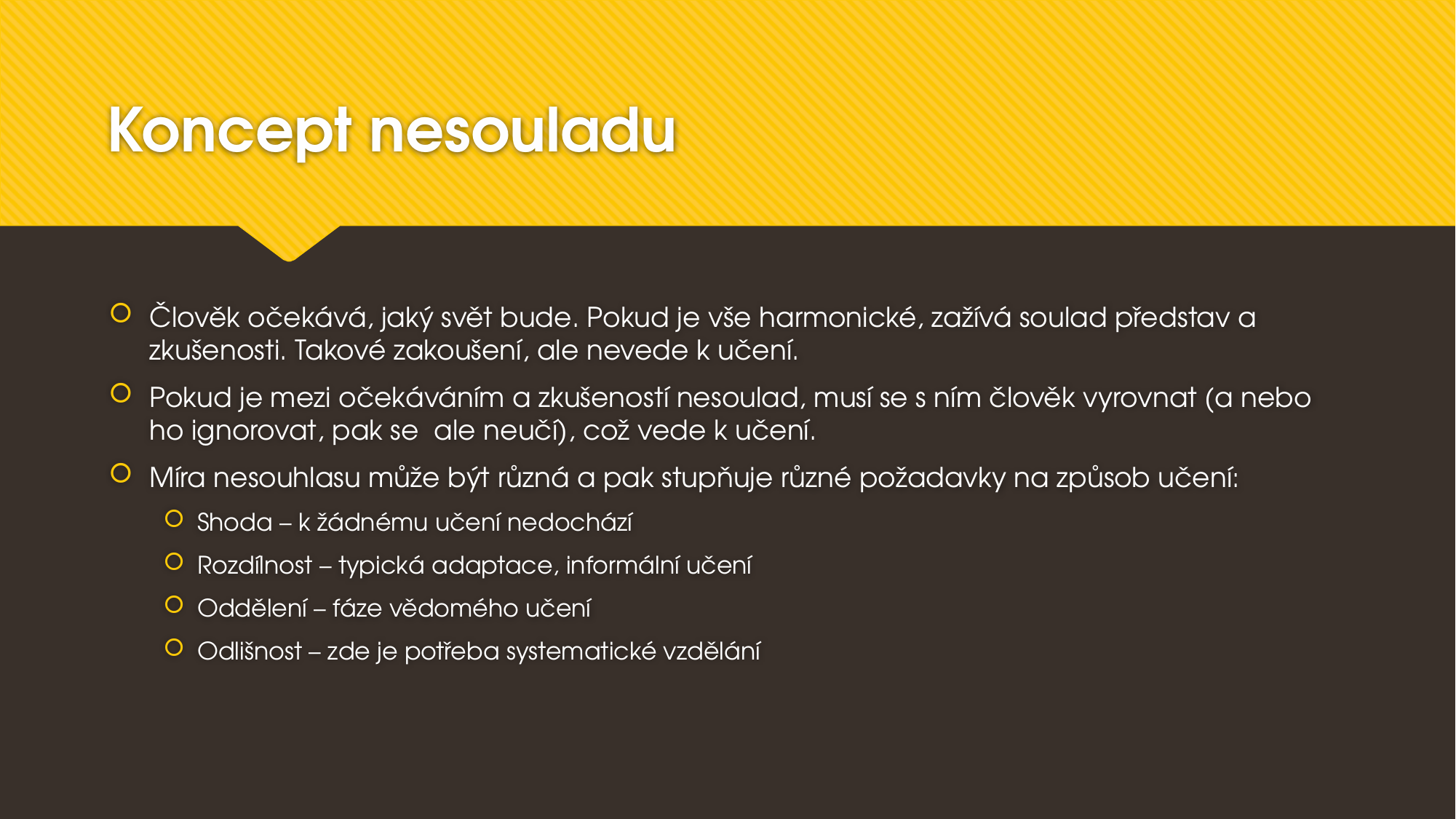

# Koncept nesouladu
Člověk očekává, jaký svět bude. Pokud je vše harmonické, zažívá soulad představ a zkušenosti. Takové zakoušení, ale nevede k učení.
Pokud je mezi očekáváním a zkušeností nesoulad, musí se s ním člověk vyrovnat (a nebo ho ignorovat, pak se  ale neučí), což vede k učení.
Míra nesouhlasu může být různá a pak stupňuje různé požadavky na způsob učení:
Shoda – k žádnému učení nedochází
Rozdílnost – typická adaptace, informální učení
Oddělení – fáze vědomého učení
Odlišnost – zde je potřeba systematické vzdělání